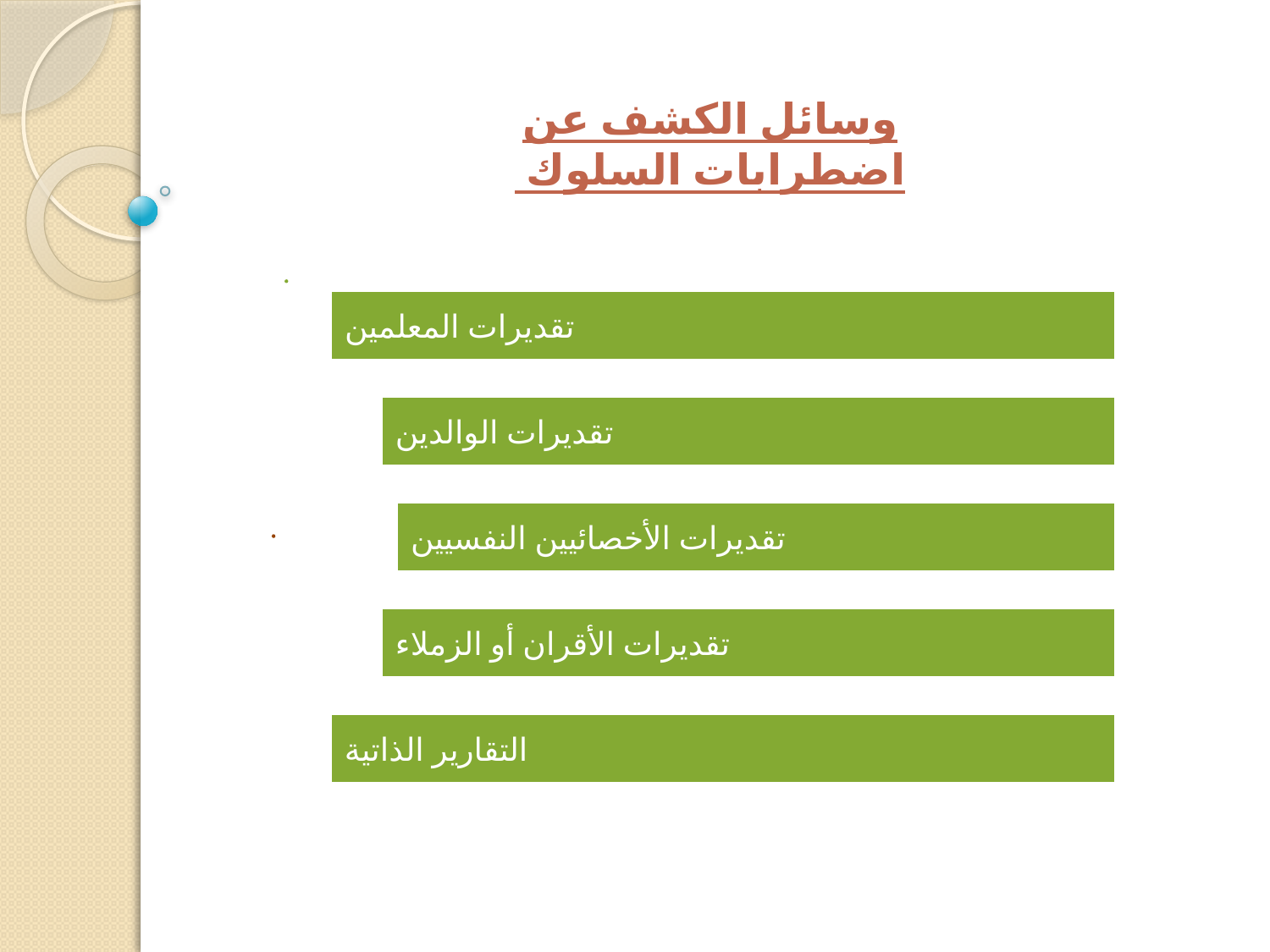

وسائل الكشف عن اضطرابات السلوك
تقديرات المعلمين
تقديرات الوالدين
التقارير الذاتية